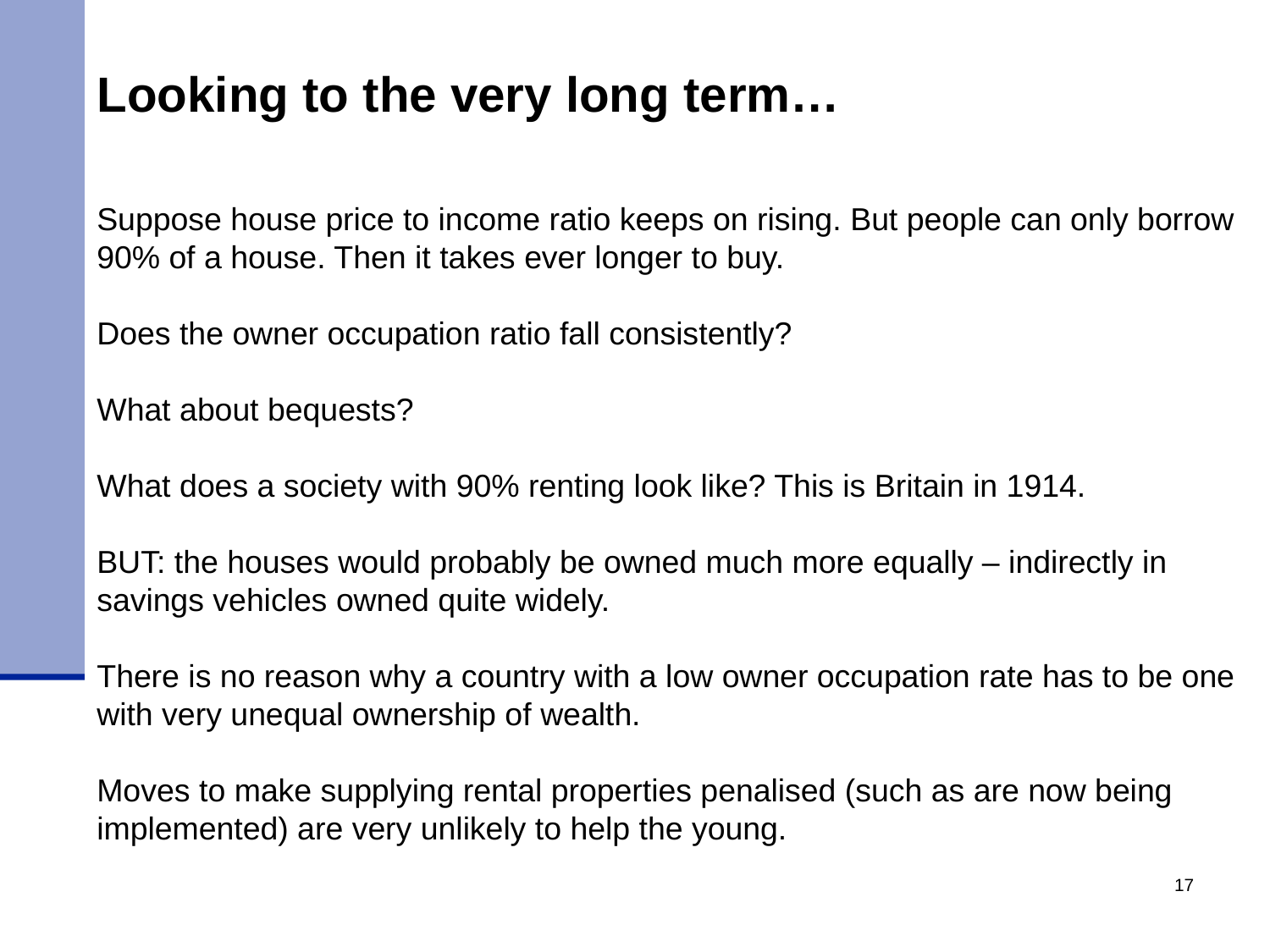

Looking to the very long term…

Suppose house price to income ratio keeps on rising. But people can only borrow 90% of a house. Then it takes ever longer to buy.

Does the owner occupation ratio fall consistently?

What about bequests?

What does a society with 90% renting look like? This is Britain in 1914.

BUT: the houses would probably be owned much more equally – indirectly in savings vehicles owned quite widely.

There is no reason why a country with a low owner occupation rate has to be one with very unequal ownership of wealth.

Moves to make supplying rental properties penalised (such as are now being implemented) are very unlikely to help the young.

17